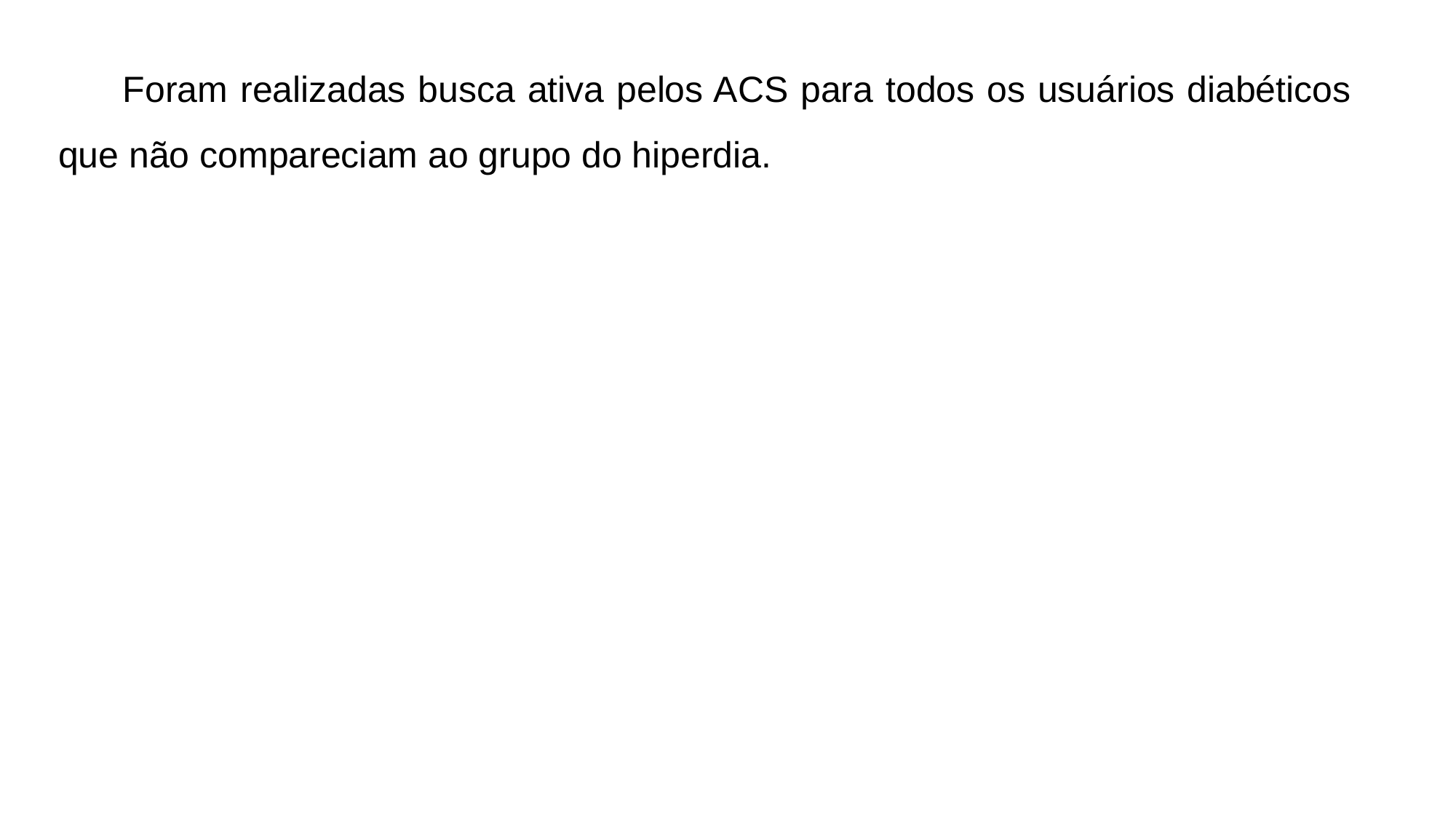

Foram realizadas busca ativa pelos ACS para todos os usuários diabéticos que não compareciam ao grupo do hiperdia.